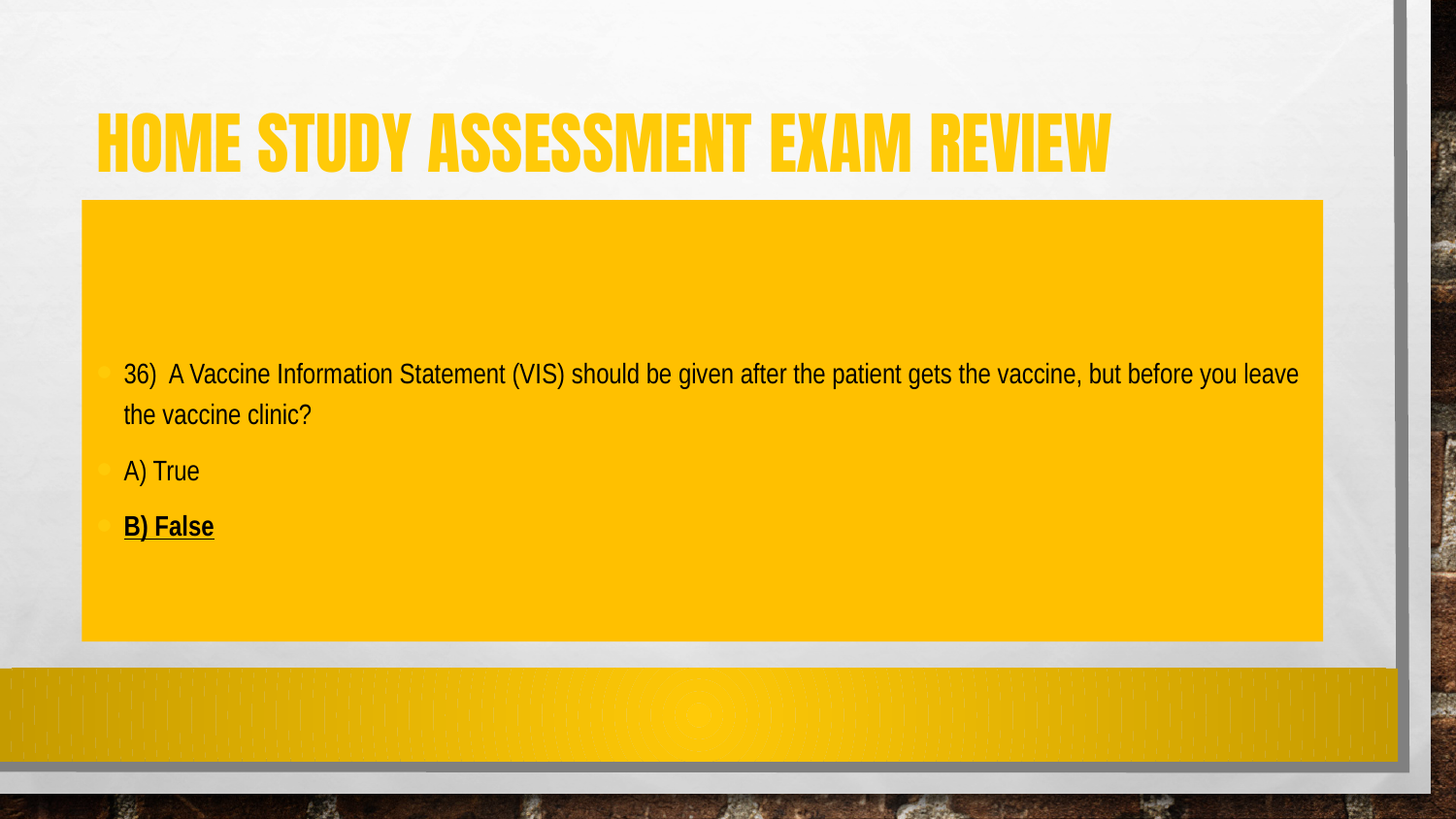

# Home Study Assessment exam review

36)  A Vaccine Information Statement (VIS) should be given after the patient gets the vaccine, but before you leave the vaccine clinic?
A) True
B) False